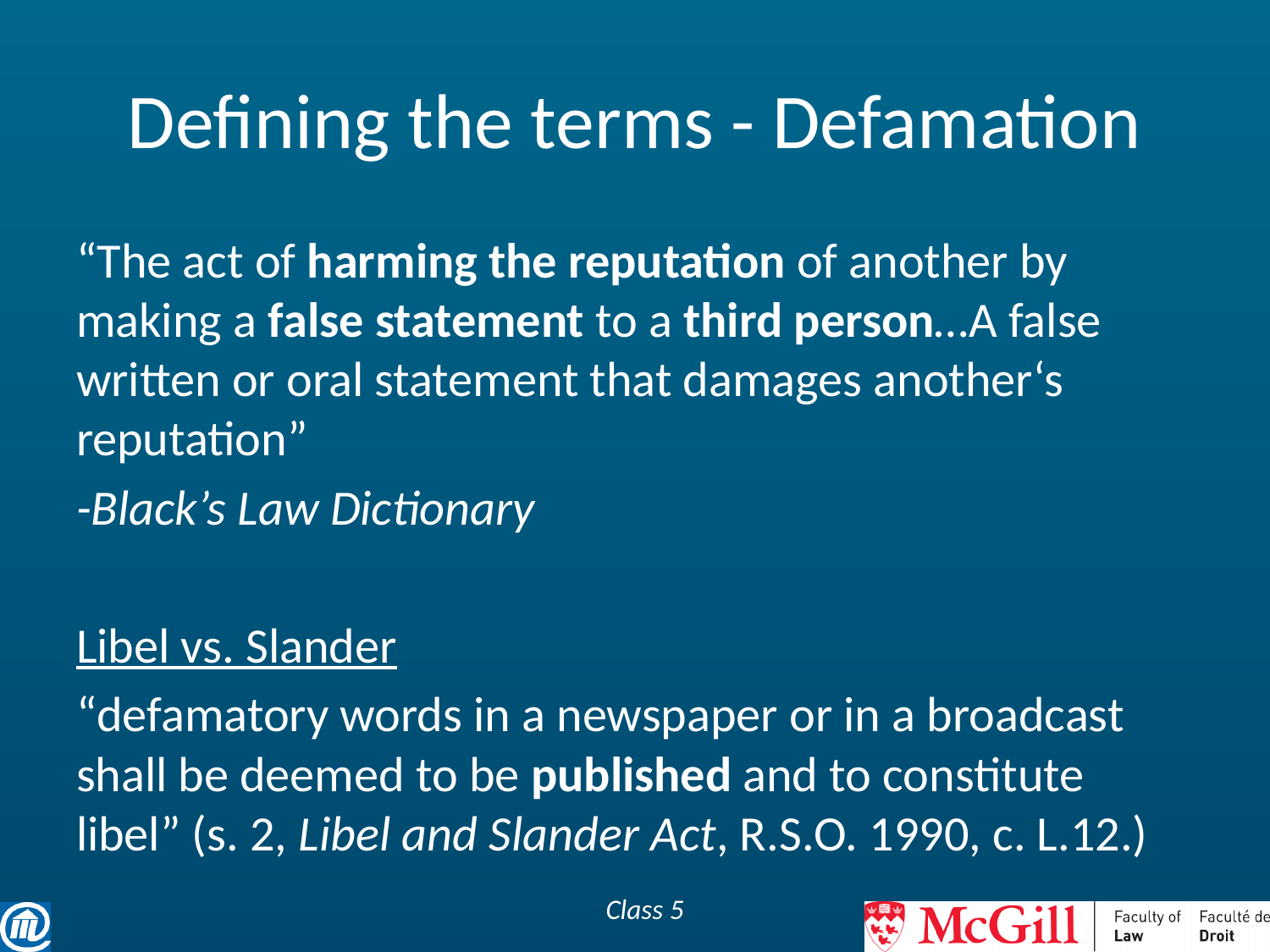

# Defining the terms - Defamation
“The act of harming the reputation of another by making a false statement to a third person…A false written or oral statement that damages another‘s reputation”
-Black’s Law Dictionary

Libel vs. Slander
“defamatory words in a newspaper or in a broadcast shall be deemed to be published and to constitute libel” (s. 2, Libel and Slander Act, R.S.O. 1990, c. L.12.)
Class 5